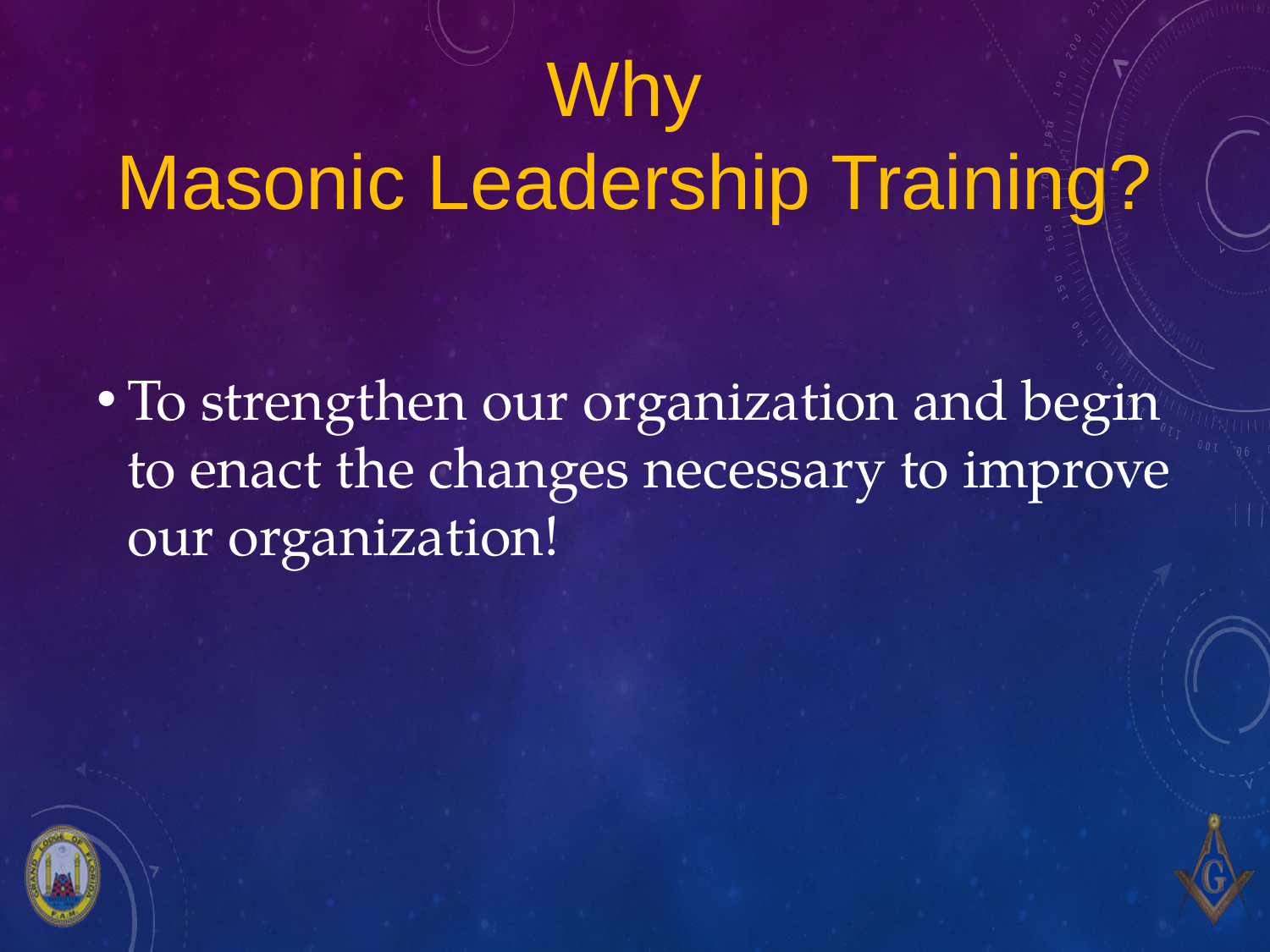

# Why Masonic Leadership Training?
To strengthen our organization and begin to enact the changes necessary to improve our organization!